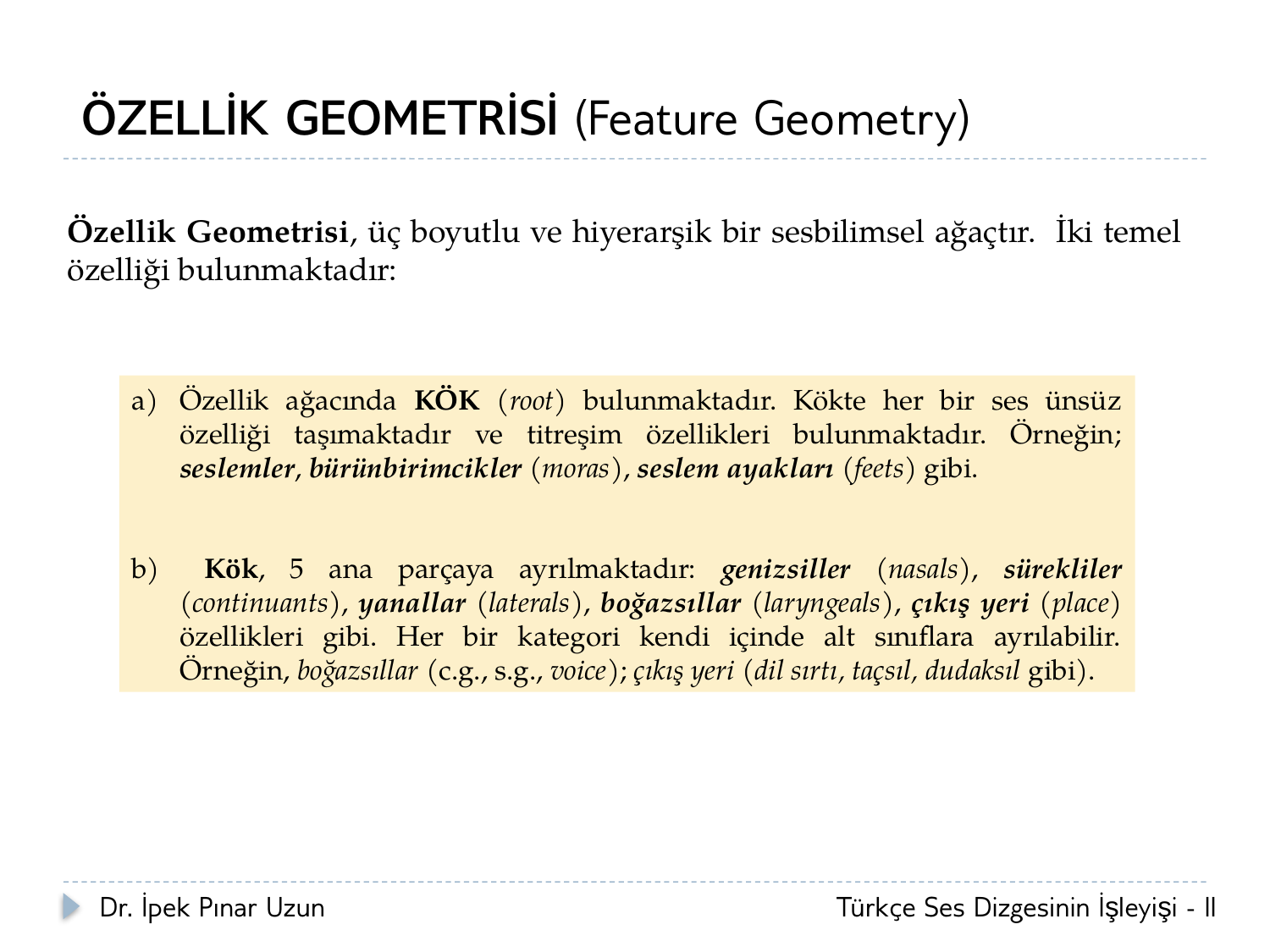

ÖZELLİK GEOMETRİSİ (Feature Geometry)

Özellik Geometrisi, üç boyutlu ve hiyerarşik bir sesbilimsel ağaçtır.  İki temel özelliği bulunmaktadır:

Özellik ağacında KÖK (root) bulunmaktadır. Kökte her bir ses ünsüz özelliği taşımaktadır ve titreşim özellikleri bulunmaktadır. Örneğin; seslemler, bürünbirimcikler (moras), seslem ayakları (feets) gibi.

 Kök, 5 ana parçaya ayrılmaktadır: genizsiller (nasals), sürekliler (continuants), yanallar (laterals), boğazsıllar (laryngeals), çıkış yeri (place) özellikleri gibi. Her bir kategori kendi içinde alt sınıflara ayrılabilir. Örneğin, boğazsıllar (c.g., s.g., voice); çıkış yeri (dil sırtı, taçsıl, dudaksıl gibi).
     Dr. İpek Pınar Uzun		 		  Türkçe Ses Dizgesinin İşleyişi - II